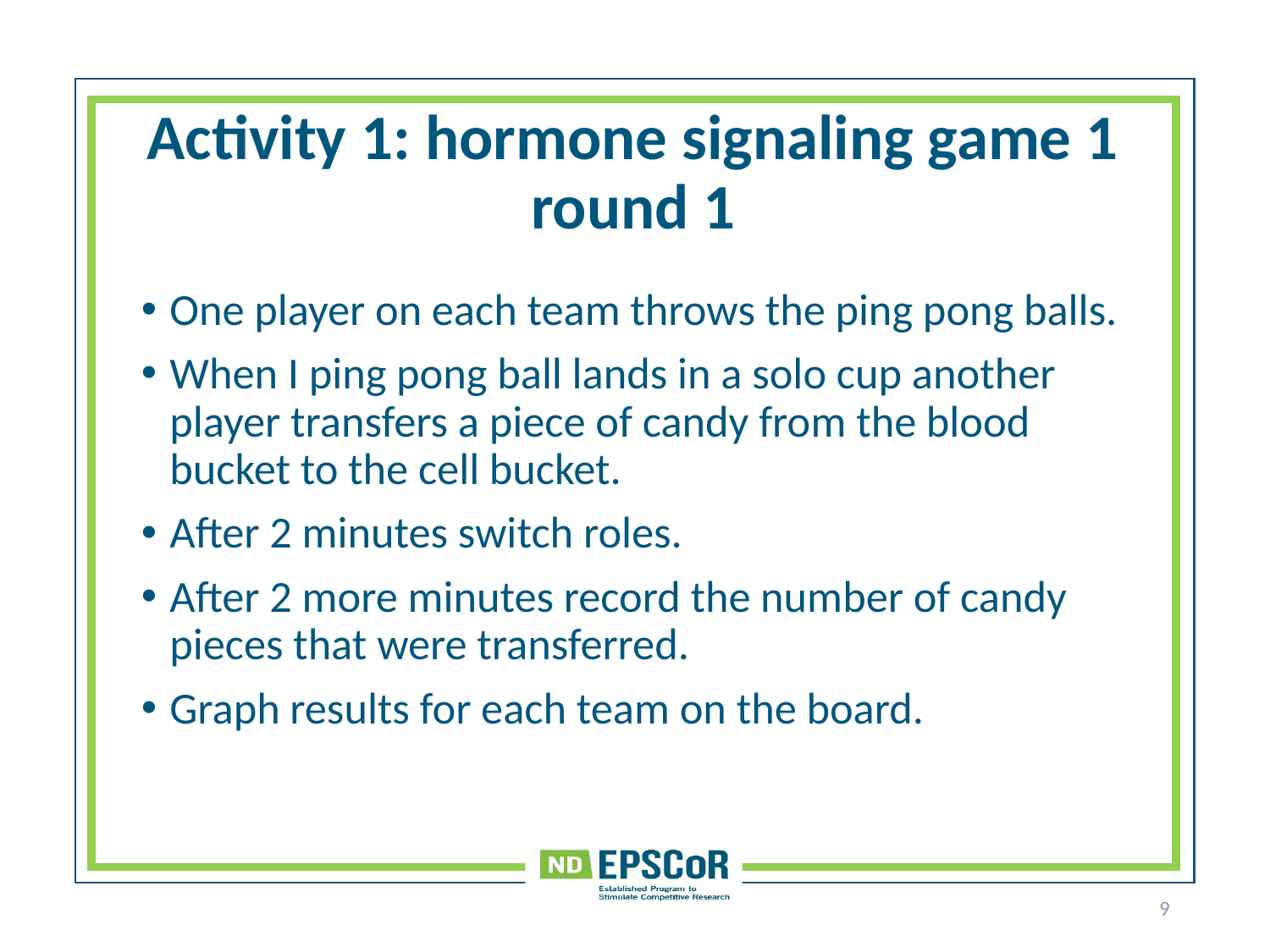

# Activity 1: hormone signaling game 1 round 1
One player on each team throws the ping pong balls.
When I ping pong ball lands in a solo cup another player transfers a piece of candy from the blood bucket to the cell bucket.
After 2 minutes switch roles.
After 2 more minutes record the number of candy pieces that were transferred.
Graph results for each team on the board.
9